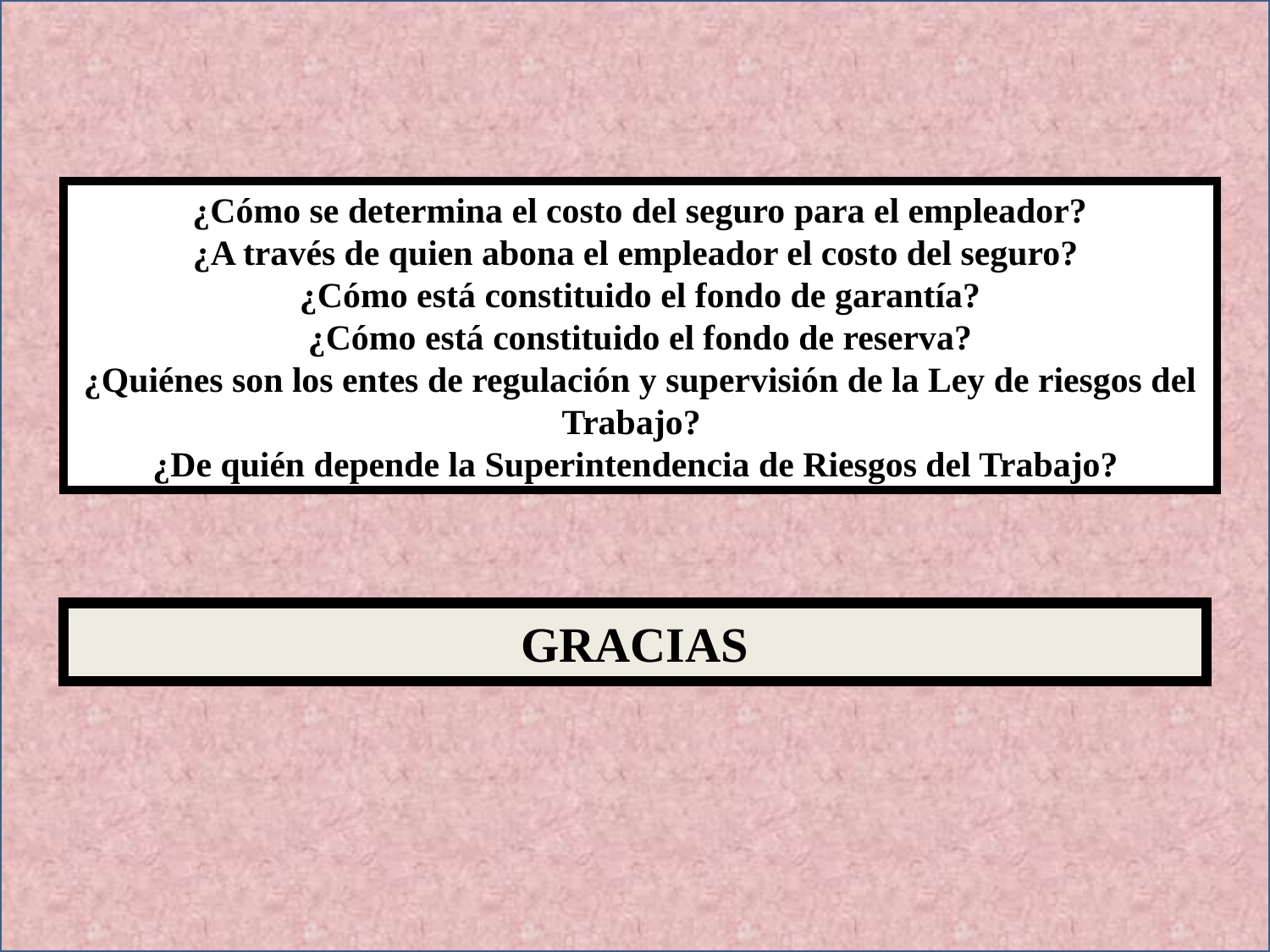

¿Cómo se determina el costo del seguro para el empleador?
¿A través de quien abona el empleador el costo del seguro?
¿Cómo está constituido el fondo de garantía?
¿Cómo está constituido el fondo de reserva?
¿Quiénes son los entes de regulación y supervisión de la Ley de riesgos del Trabajo?
¿De quién depende la Superintendencia de Riesgos del Trabajo?
GRACIAS